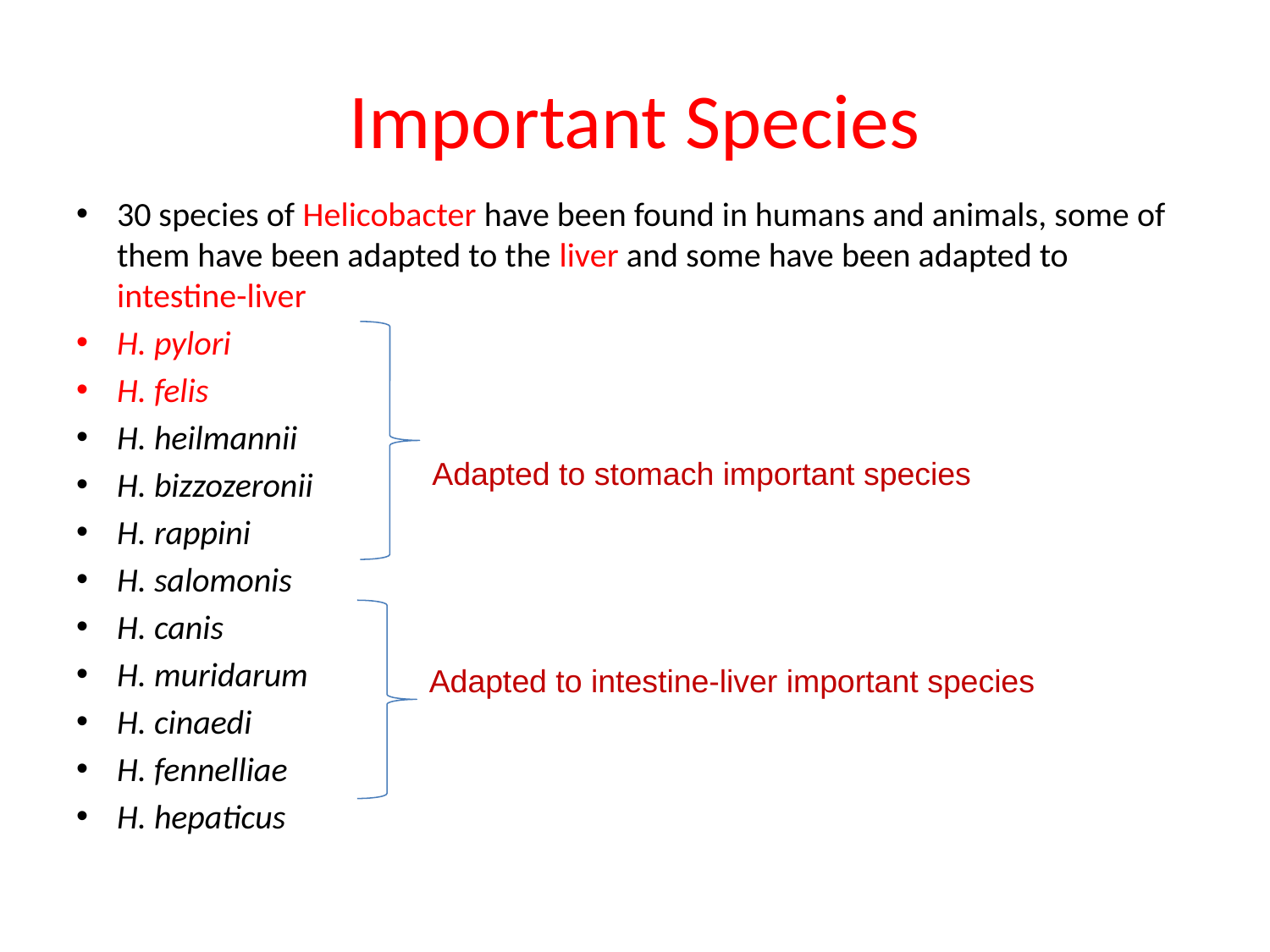

# Important Species
30 species of Helicobacter have been found in humans and animals, some of them have been adapted to the liver and some have been adapted to intestine-liver
H. pylori
H. felis
H. heilmannii
H. bizzozeronii
H. rappini
H. salomonis
H. canis
H. muridarum
H. cinaedi
H. fennelliae
H. hepaticus

Adapted to stomach important species

Adapted to intestine-liver important species